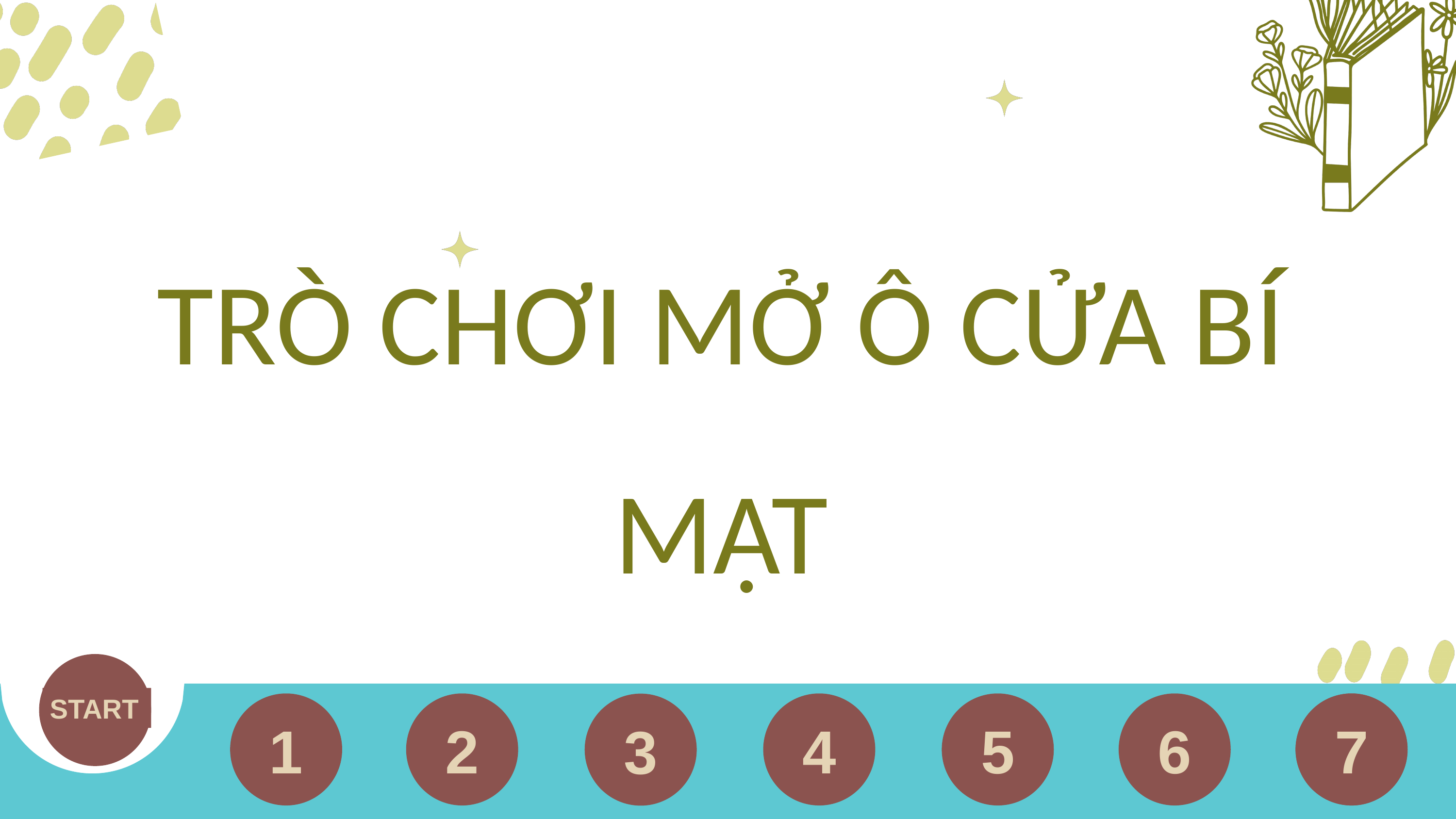

TRÒ CHƠI MỞ Ô CỬA BÍ MẬT

START

1
7
7
6
2
4
5
3